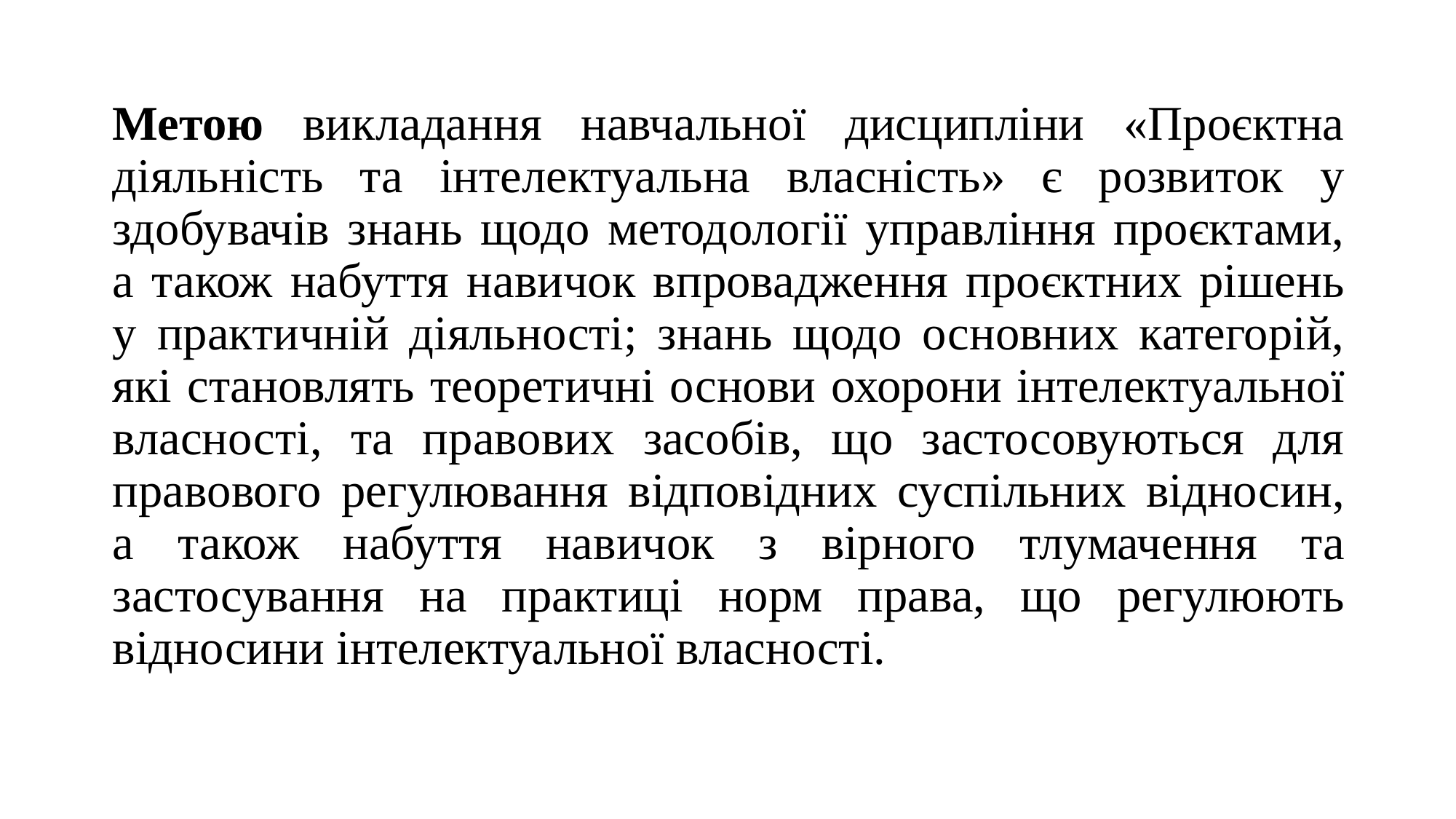

Метою викладання навчальної дисципліни «Проєктна діяльність та інтелектуальна власність» є розвиток у здобувачів знань щодо методології управління проєктами, а також набуття навичок впровадження проєктних рішень у практичній діяльності; знань щодо основних категорій, які становлять теоретичні основи охорони інтелектуальної власності, та правових засобів, що застосовуються для правового регулювання відповідних суспільних відносин, а також набуття навичок з вірного тлумачення та застосування на практиці норм права, що регулюють відносини інтелектуальної власності.